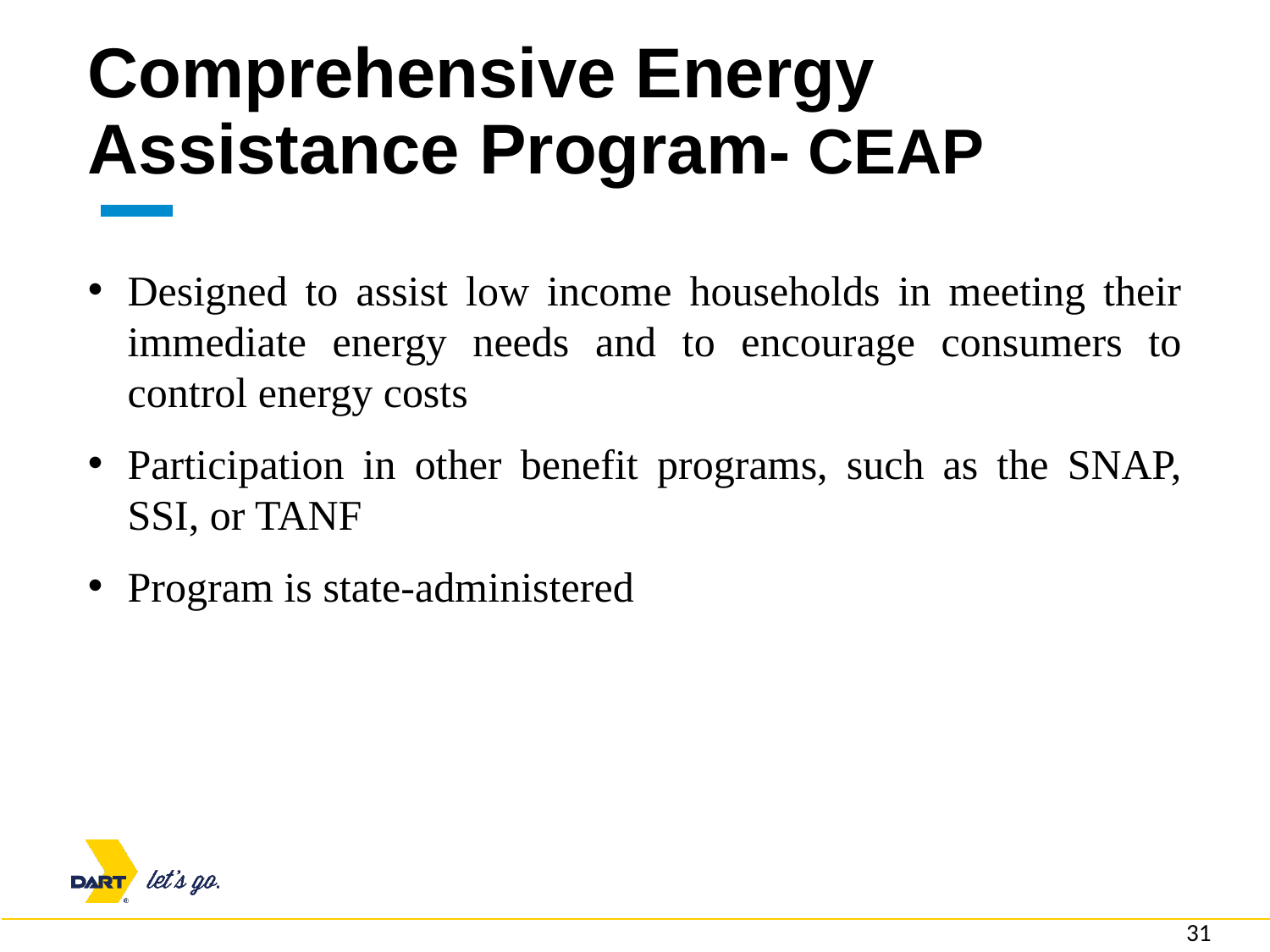

# Comprehensive Energy Assistance Program- CEAP
Designed to assist low income households in meeting their immediate energy needs and to encourage consumers to control energy costs
Participation in other benefit programs, such as the SNAP, SSI, or TANF
Program is state-administered